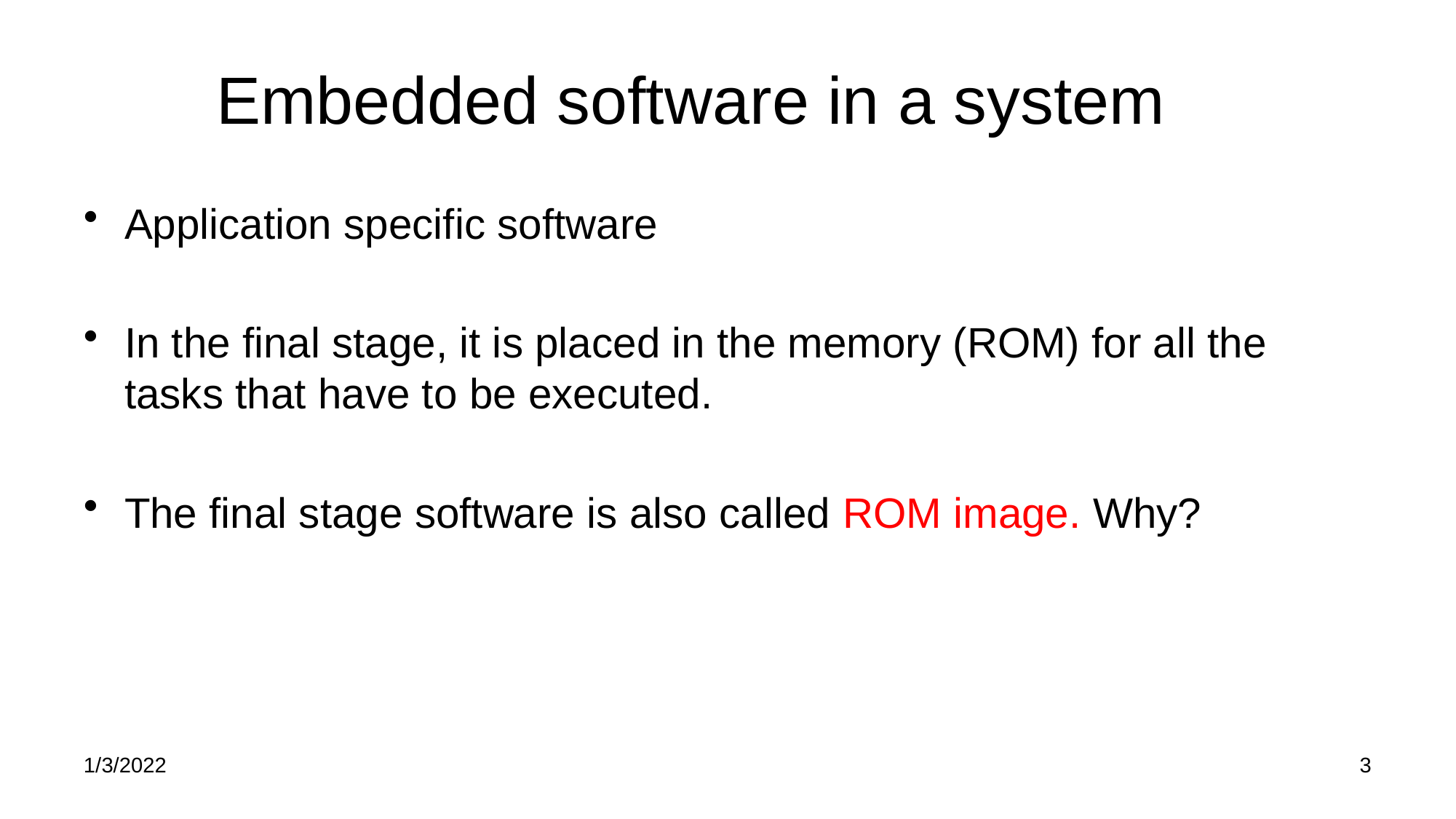

# Embedded software in a system
Application specific software

In the final stage, it is placed in the memory (ROM) for all the tasks that have to be executed.

The final stage software is also called ROM image. Why?
1/3/2022
3